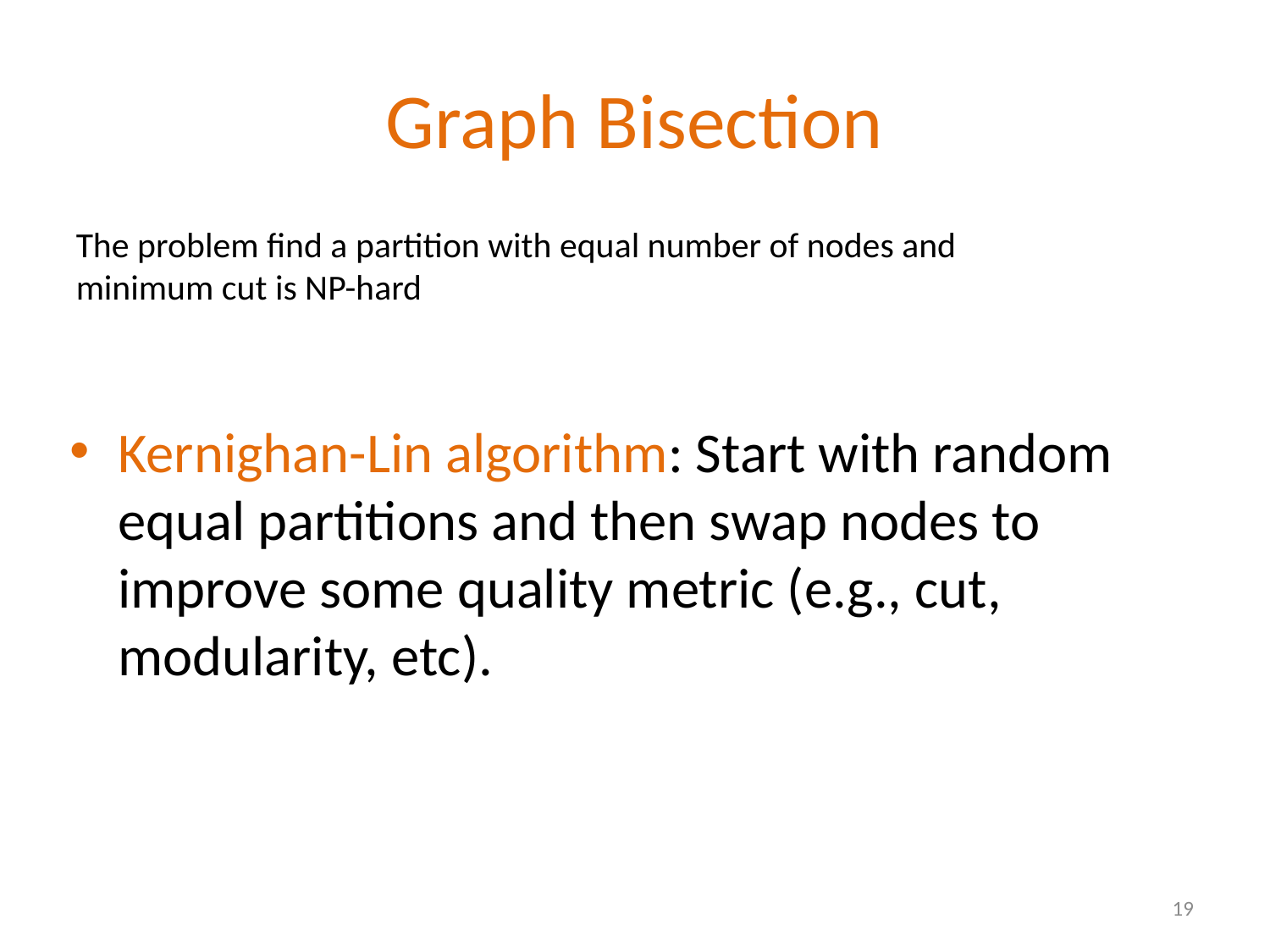

# Graph Bisection
The problem find a partition with equal number of nodes and minimum cut is NP-hard
Kernighan-Lin algorithm: Start with random equal partitions and then swap nodes to improve some quality metric (e.g., cut, modularity, etc).
19